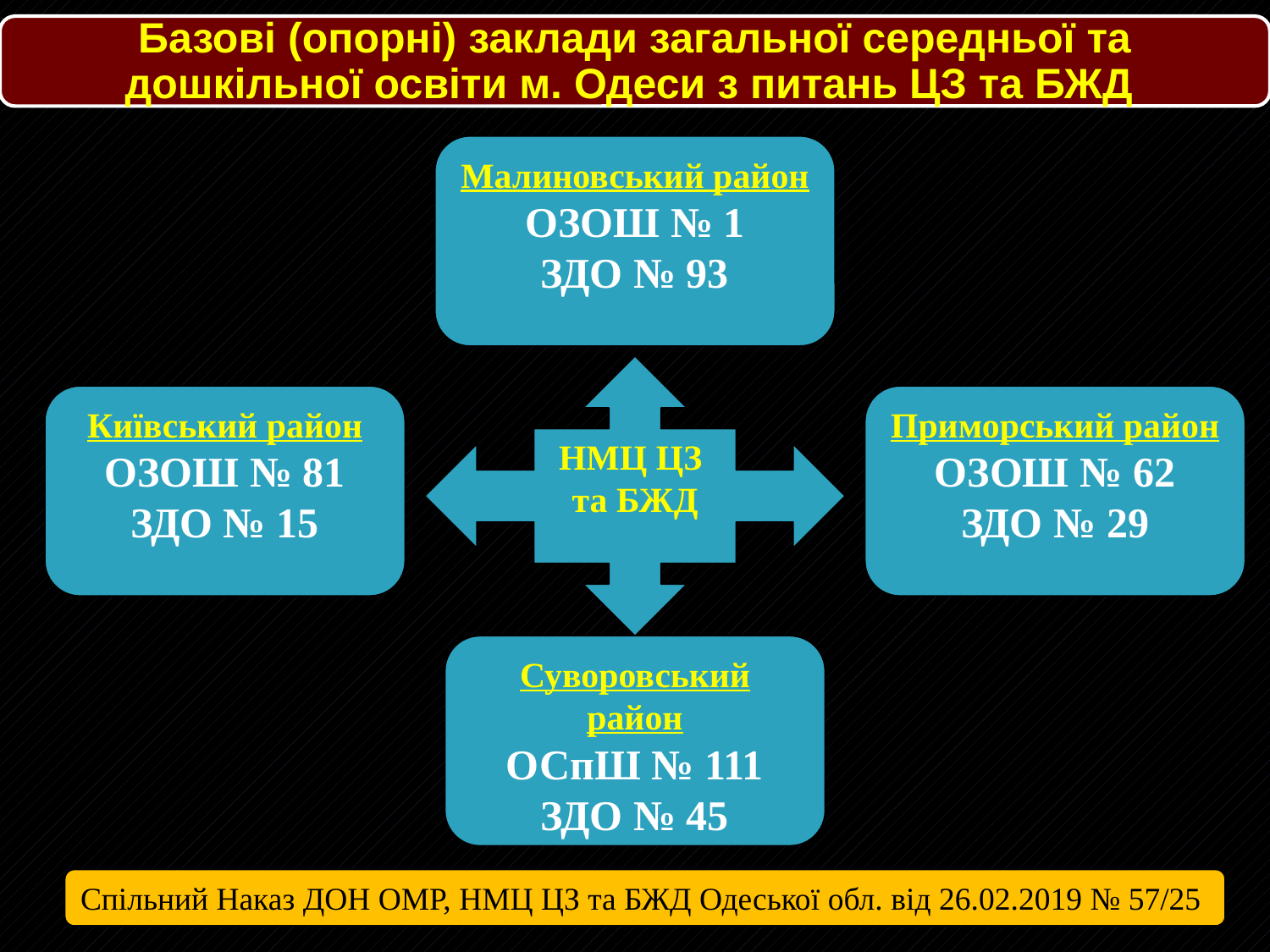

Базові (опорні) заклади загальної середньої та дошкільної освіти м. Одеси з питань ЦЗ та БЖД
Малиновський район
ОЗОШ № 1
ЗДО № 93
НМЦ ЦЗ  та БЖД
Київський район
ОЗОШ № 81
ЗДО № 15
Приморський район
ОЗОШ № 62
ЗДО № 29
Суворовський район
ОСпШ № 111
ЗДО № 45
Спільний Наказ ДОН ОМР, НМЦ ЦЗ та БЖД Одеської обл. від 26.02.2019 № 57/25